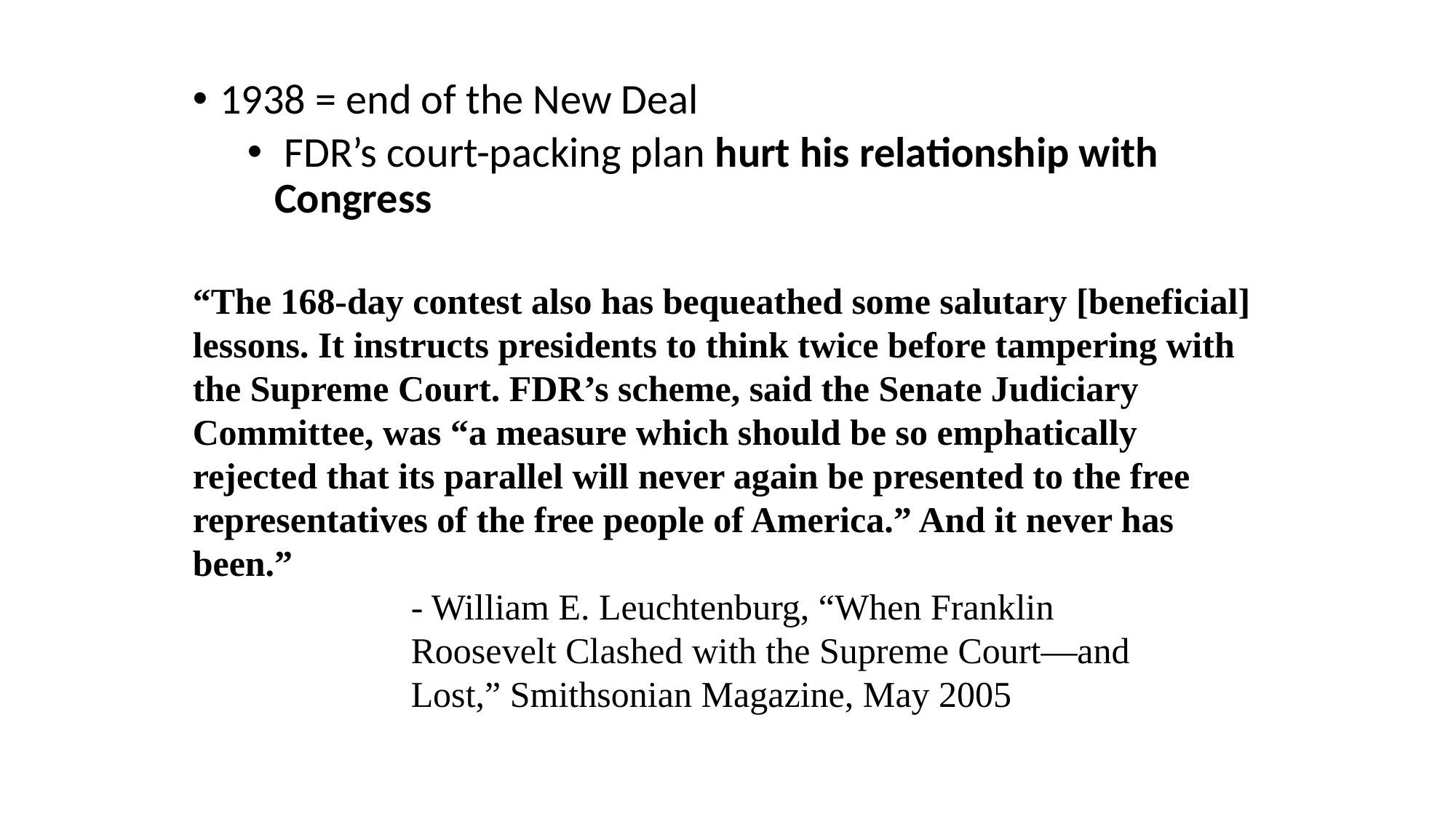

1938 = end of the New Deal
 FDR’s court-packing plan hurt his relationship with Congress
“The 168-day contest also has bequeathed some salutary [beneficial] lessons. It instructs presidents to think twice before tampering with the Supreme Court. FDR’s scheme, said the Senate Judiciary Committee, was “a measure which should be so emphatically rejected that its parallel will never again be presented to the free representatives of the free people of America.” And it never has been.”
		- William E. Leuchtenburg, “When Franklin 				Roosevelt Clashed with the Supreme Court—and 			Lost,” Smithsonian Magazine, May 2005